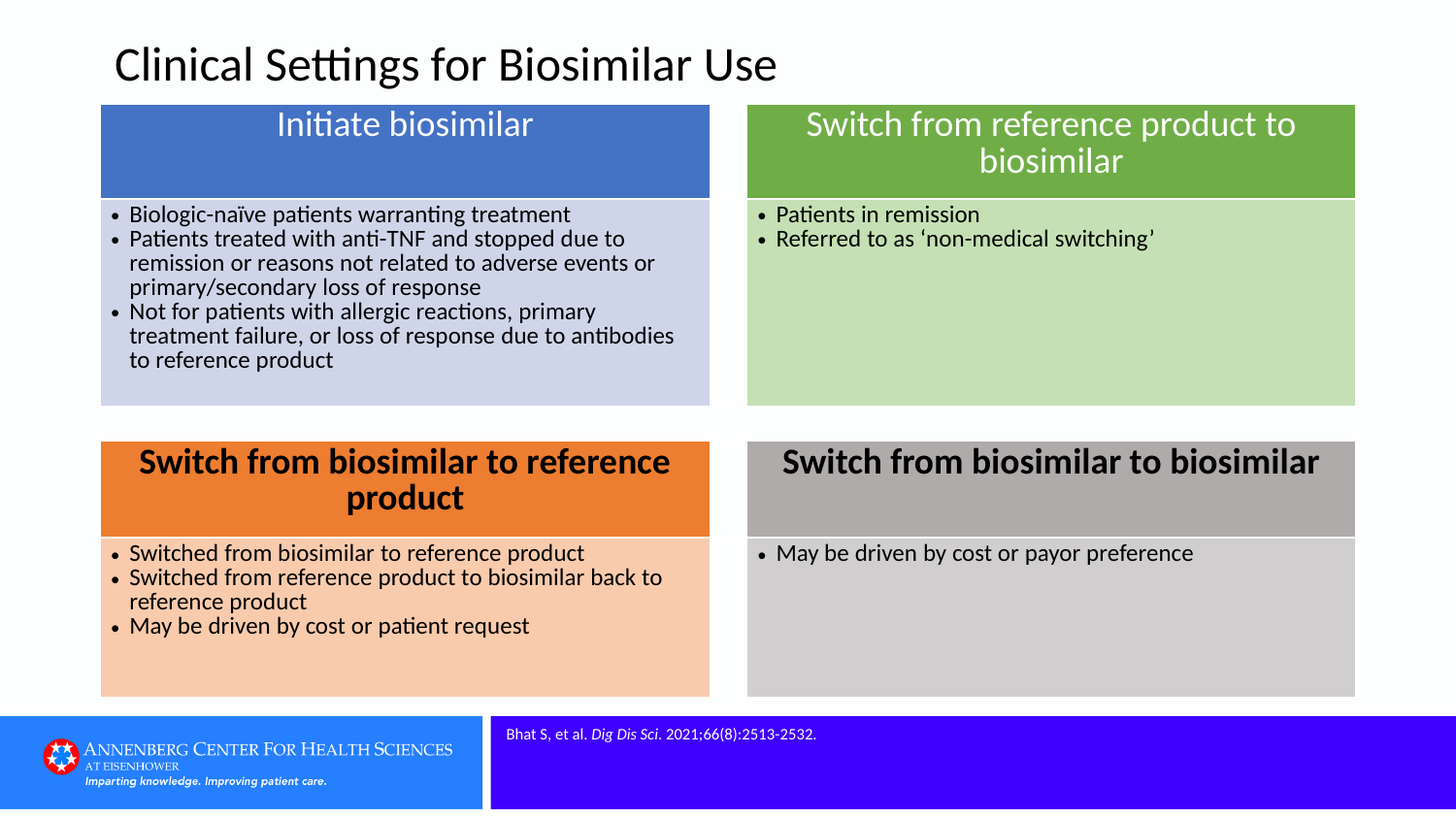

# Clinical Settings for Biosimilar Use
| Initiate biosimilar |  | Switch from reference product to biosimilar |
| --- | --- | --- |
| Biologic-naïve patients warranting treatment Patients treated with anti-TNF and stopped due to remission or reasons not related to adverse events or primary/secondary loss of response Not for patients with allergic reactions, primary treatment failure, or loss of response due to antibodies to reference product |  | Patients in remission Referred to as ‘non-medical switching’ |
|  |  |  |
| Switch from biosimilar to reference product |  | Switch from biosimilar to biosimilar |
| Switched from biosimilar to reference product Switched from reference product to biosimilar back to reference product May be driven by cost or patient request |  | May be driven by cost or payor preference |
Bhat S, et al. Dig Dis Sci. 2021;66(8):2513-2532.